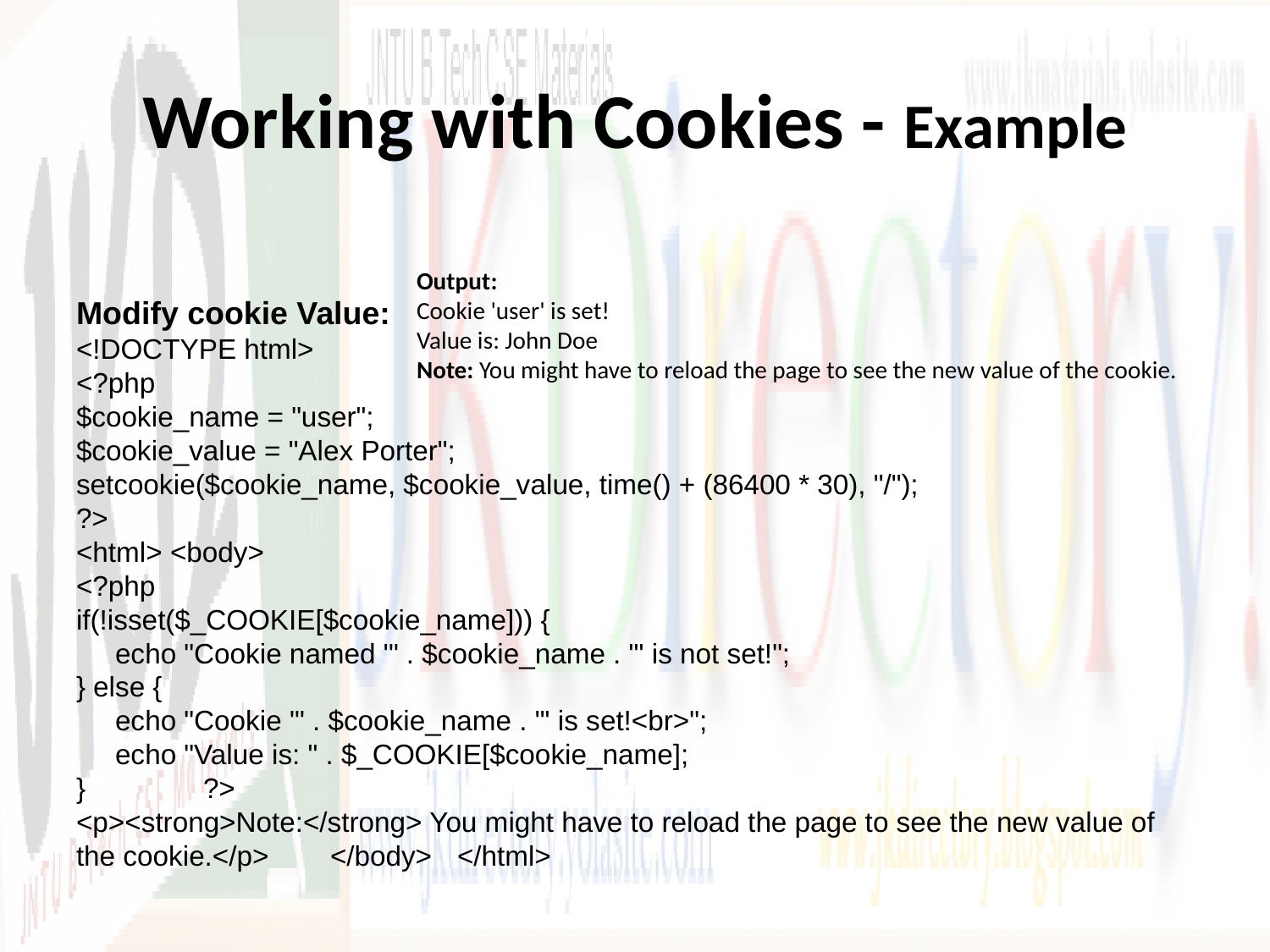

# Working with Cookies - Example
Output:
Cookie 'user' is set!
Value is: John Doe
Note: You might have to reload the page to see the new value of the cookie.
Modify cookie Value:
<!DOCTYPE html>
<?php
$cookie_name = "user";
$cookie_value = "Alex Porter";
setcookie($cookie_name, $cookie_value, time() + (86400 * 30), "/");
?>
<html> <body>
<?php
if(!isset($_COOKIE[$cookie_name])) {
     echo "Cookie named '" . $cookie_name . "' is not set!";
} else {
     echo "Cookie '" . $cookie_name . "' is set!<br>";
     echo "Value is: " . $_COOKIE[$cookie_name];
}	?>
<p><strong>Note:</strong> You might have to reload the page to see the new value of the cookie.</p>	</body>	</html>